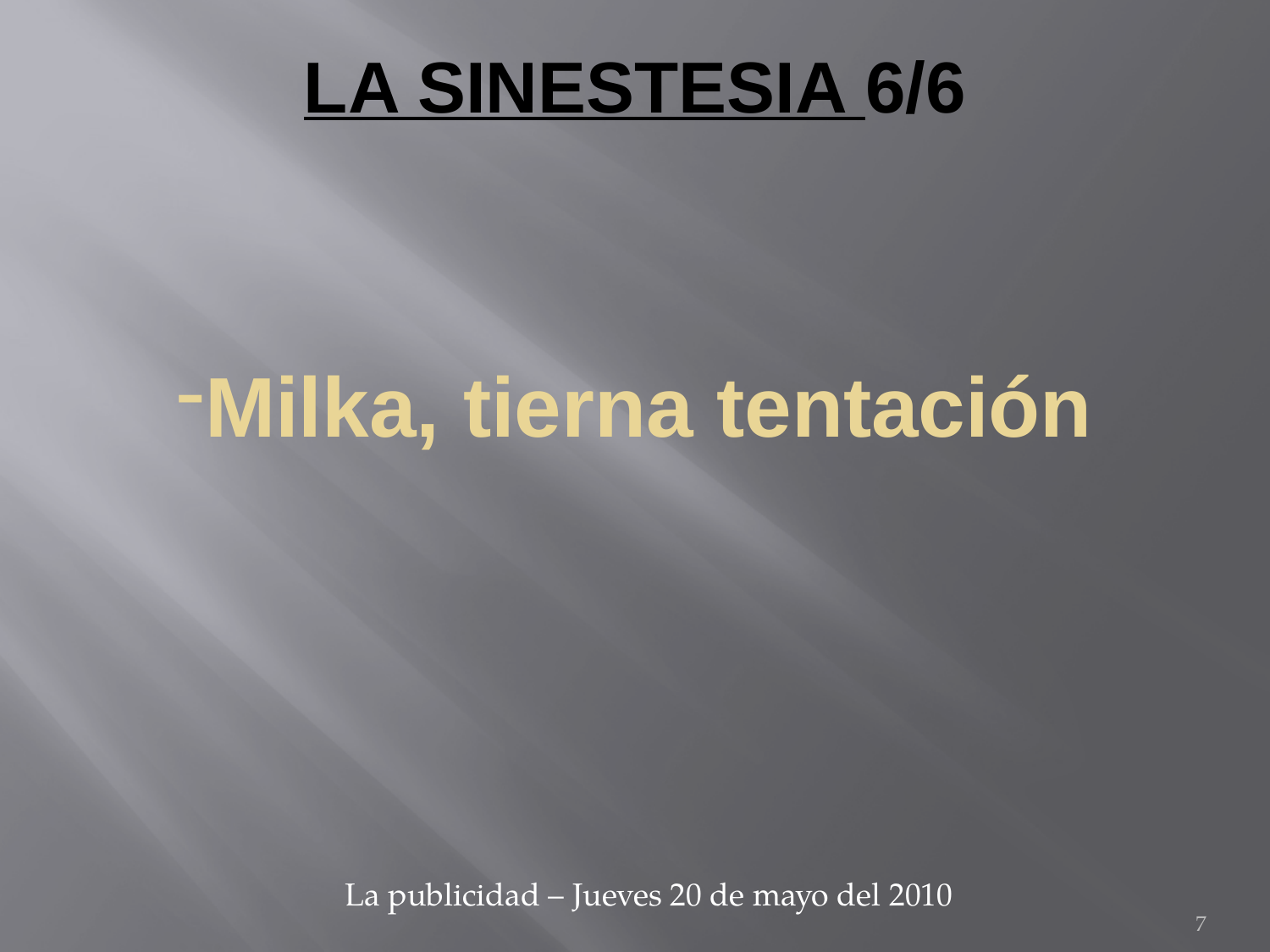

# LA SINESTESIA 6/6
Milka, tierna tentación
La publicidad – Jueves 20 de mayo del 2010
7